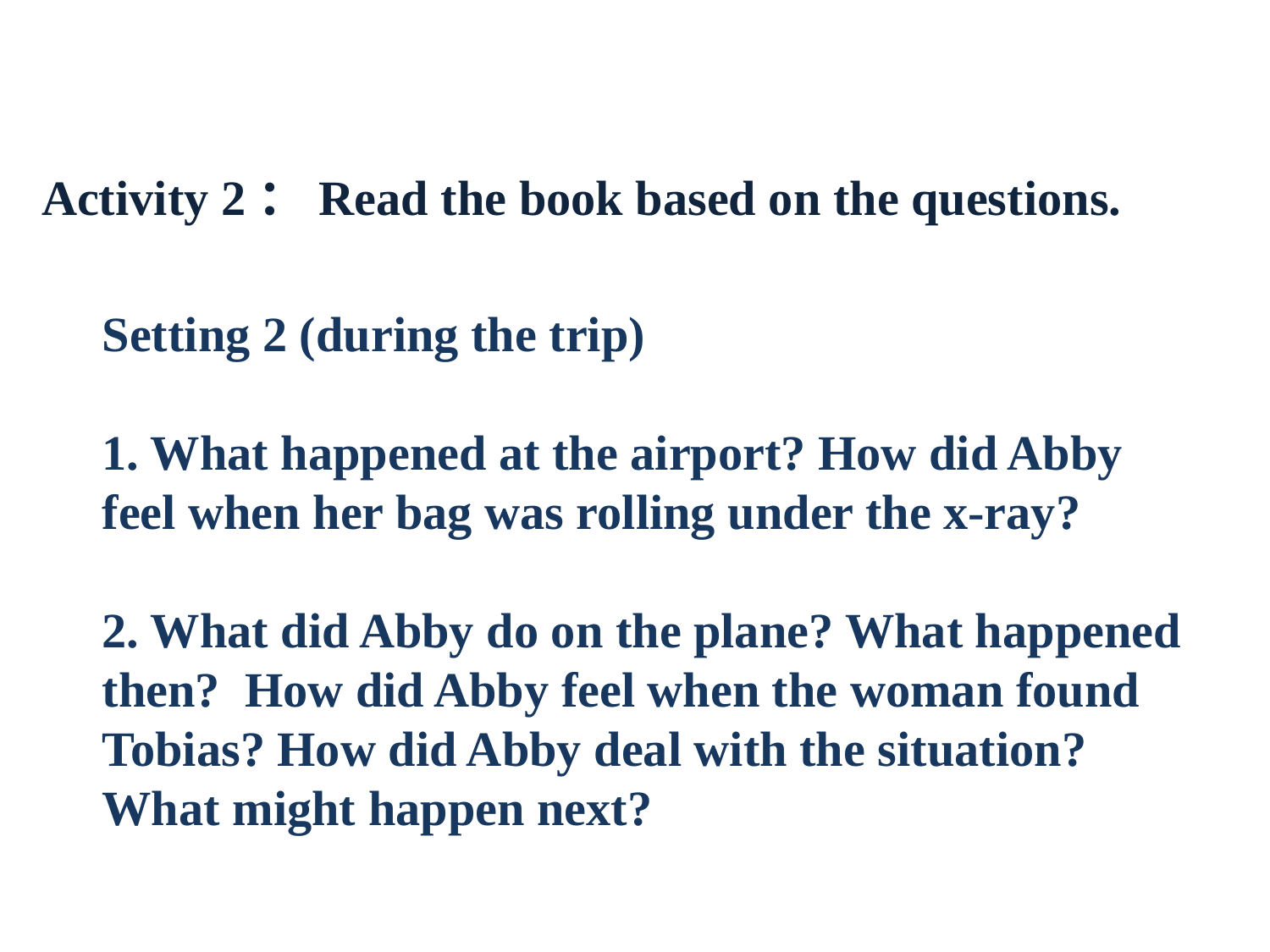

Activity 2：Read the book based on the questions.
Setting 2 (during the trip)

1. What happened at the airport? How did Abby feel when her bag was rolling under the x-ray?

2. What did Abby do on the plane? What happened then?  How did Abby feel when the woman found Tobias? How did Abby deal with the situation? What might happen next?